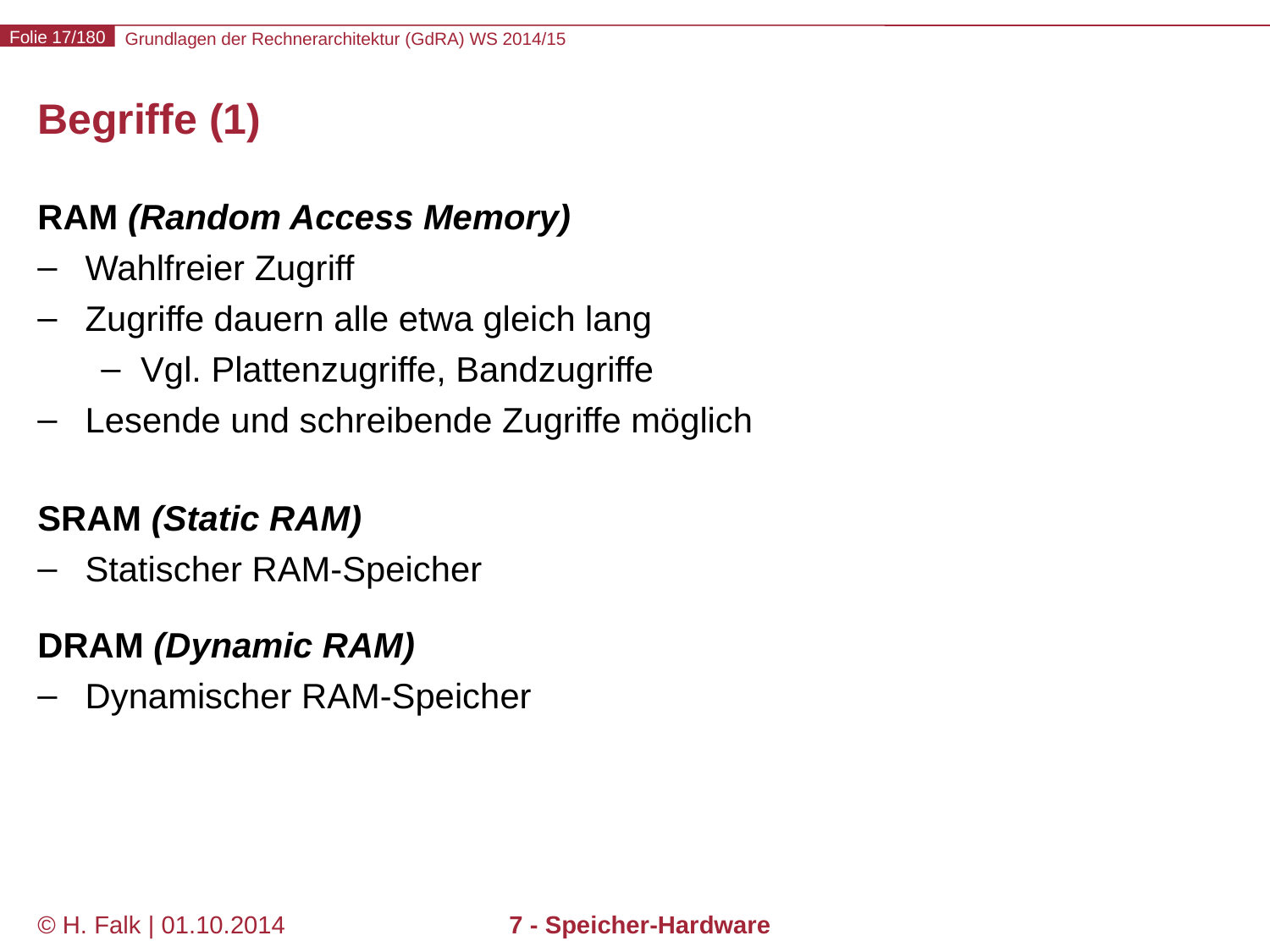

# Begriffe (1)
RAM (Random Access Memory)
Wahlfreier Zugriff
Zugriffe dauern alle etwa gleich lang
Vgl. Plattenzugriffe, Bandzugriffe
Lesende und schreibende Zugriffe möglich

SRAM (Static RAM)
Statischer RAM-Speicher

DRAM (Dynamic RAM)
Dynamischer RAM-Speicher

© H. Falk | 01.10.2014
7 - Speicher-Hardware